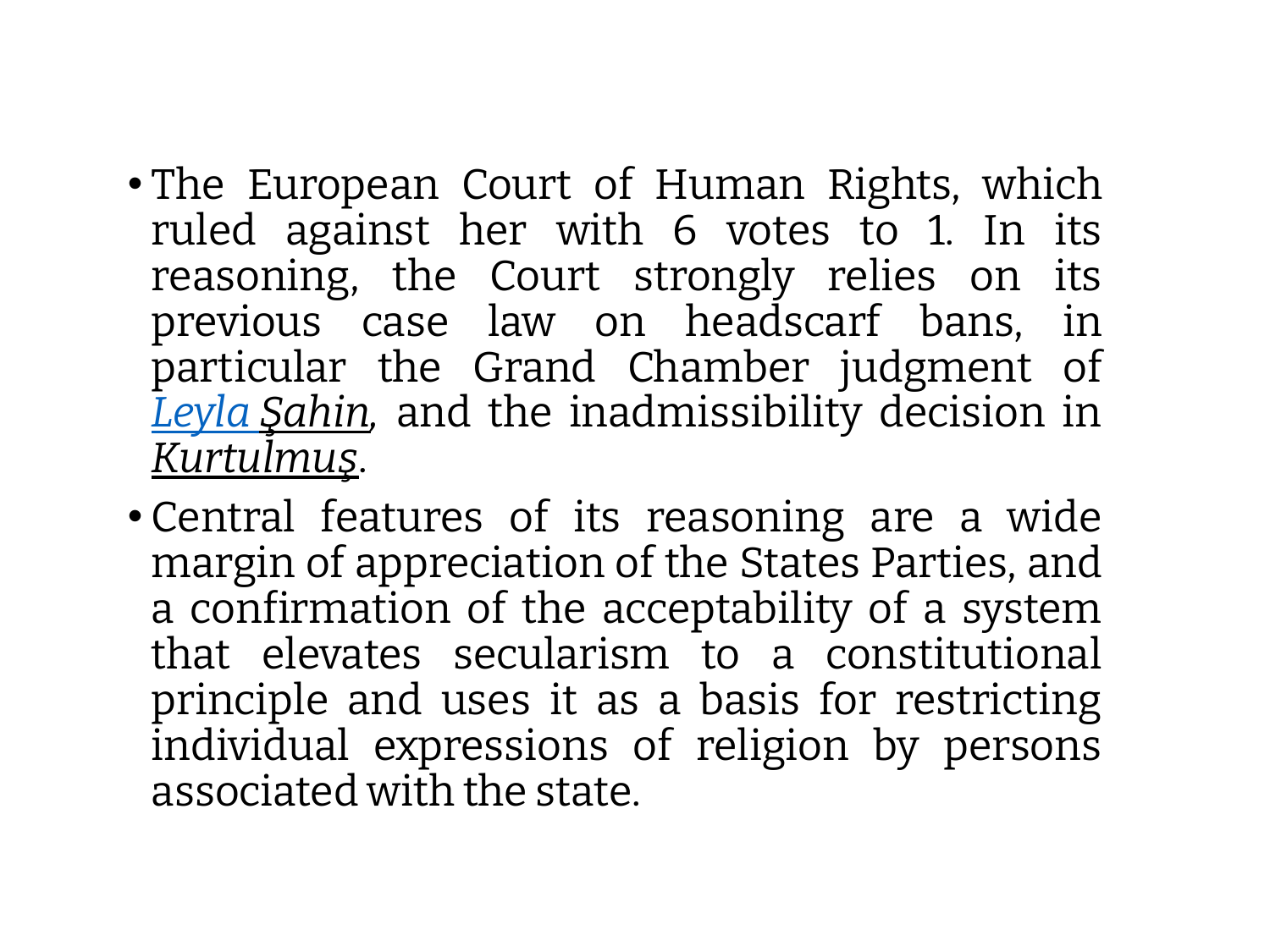

The European Court of Human Rights, which ruled against her with 6 votes to 1. In its reasoning, the Court strongly relies on its previous case law on headscarf bans, in particular the Grand Chamber judgment of Leyla Şahin, and the inadmissibility decision in Kurtulmuş.
Central features of its reasoning are a wide margin of appreciation of the States Parties, and a confirmation of the acceptability of a system that elevates secularism to a constitutional principle and uses it as a basis for restricting individual expressions of religion by persons associated with the state.